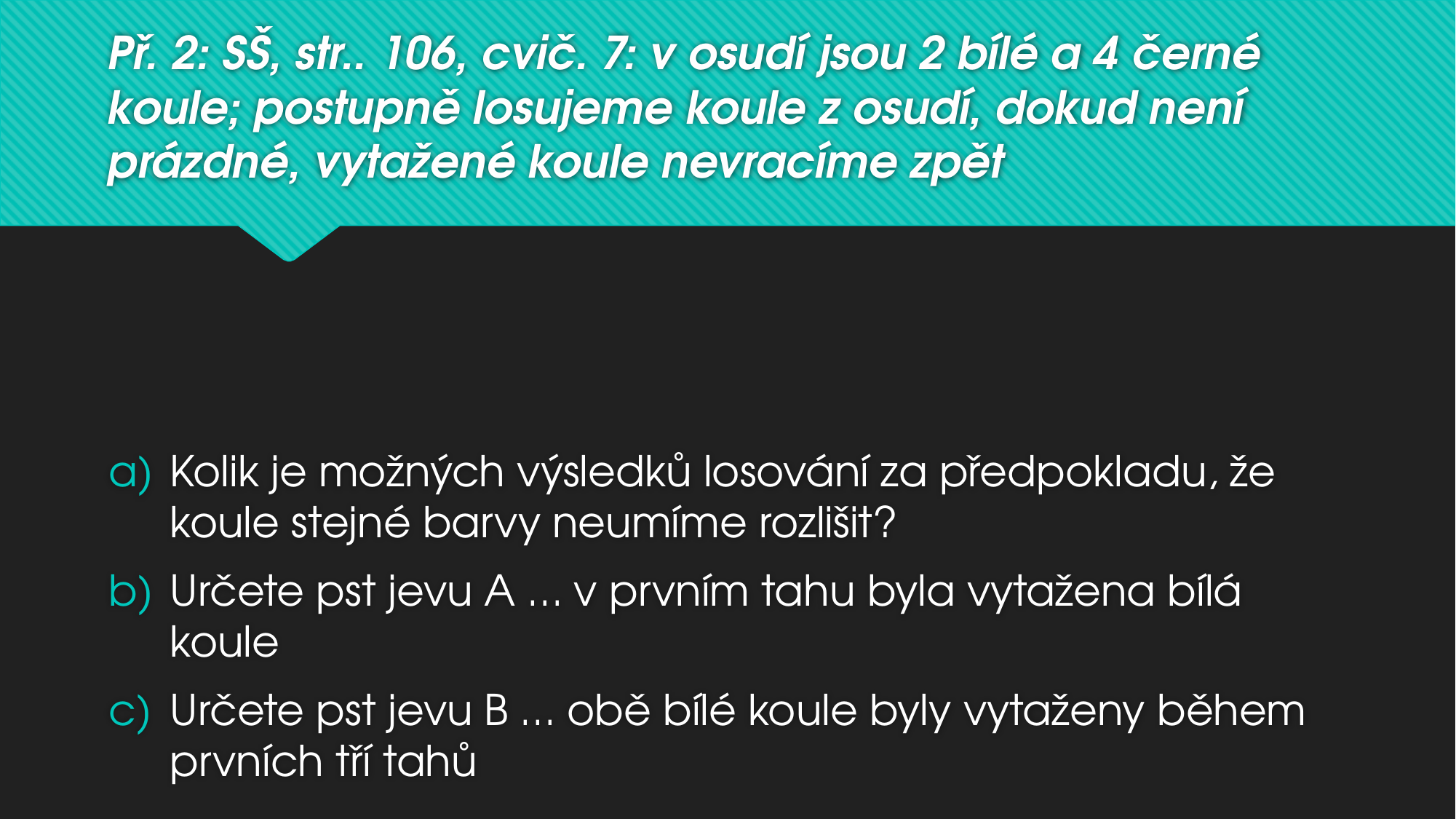

# Př. 2: SŠ, str.. 106, cvič. 7: v osudí jsou 2 bílé a 4 černé koule; postupně losujeme koule z osudí, dokud není prázdné, vytažené koule nevracíme zpět

Kolik je možných výsledků losování za předpokladu, že koule stejné barvy neumíme rozlišit?
Určete pst jevu A … v prvním tahu byla vytažena bílá koule
Určete pst jevu B … obě bílé koule byly vytaženy během prvních tří tahů